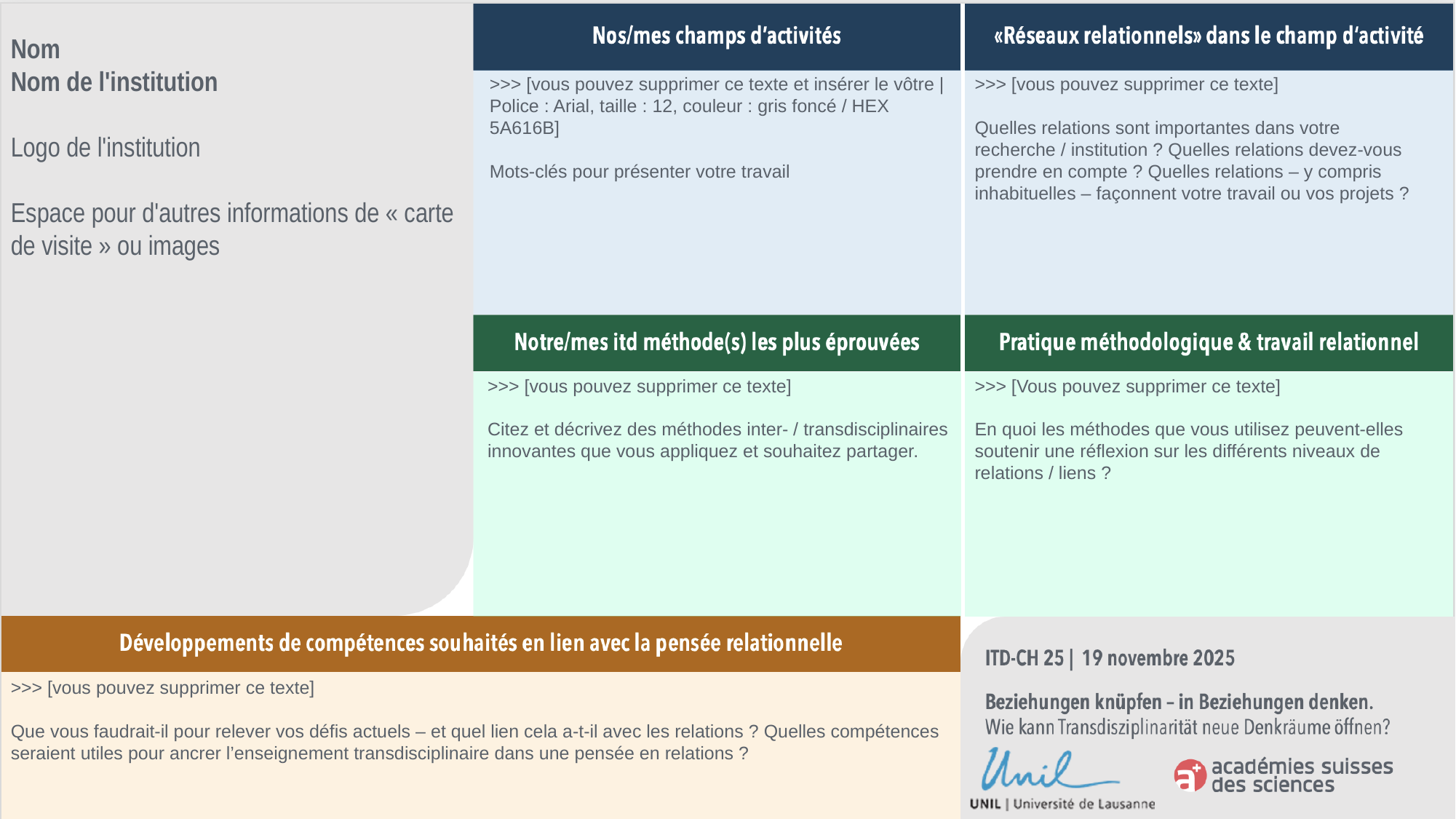

Nom
Nom de l'institution

Logo de l'institution

Espace pour d'autres informations de « carte de visite » ou images

>>> [vous pouvez supprimer ce texte et insérer le vôtre | Police : Arial, taille : 12, couleur : gris foncé / HEX 5A616B]

Mots-clés pour présenter votre travail

>>> [vous pouvez supprimer ce texte]

Quelles relations sont importantes dans votre recherche / institution ? Quelles relations devez-vous prendre en compte ? Quelles relations – y compris inhabituelles – façonnent votre travail ou vos projets ?
>>> [vous pouvez supprimer ce texte]

Citez et décrivez des méthodes inter- / transdisciplinaires innovantes que vous appliquez et souhaitez partager.
>>> [Vous pouvez supprimer ce texte]

En quoi les méthodes que vous utilisez peuvent-elles soutenir une réflexion sur les différents niveaux de relations / liens ?
>>> [vous pouvez supprimer ce texte]

Que vous faudrait-il pour relever vos défis actuels – et quel lien cela a-t-il avec les relations ? Quelles compétences seraient utiles pour ancrer l’enseignement transdisciplinaire dans une pensée en relations ?